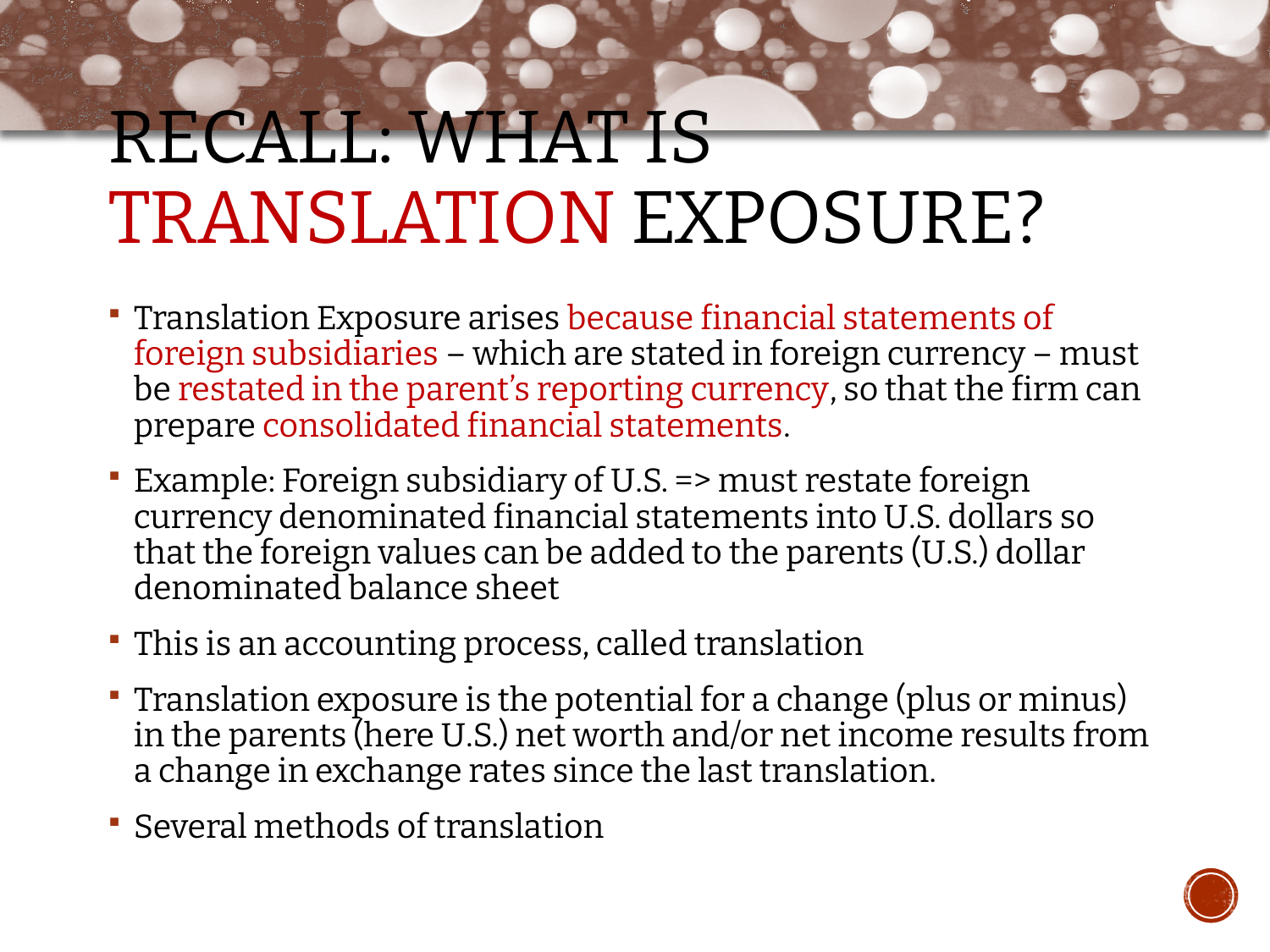

# RECALL: What is Translation exposure?
Translation Exposure arises because financial statements of foreign subsidiaries – which are stated in foreign currency – must be restated in the parent’s reporting currency, so that the firm can prepare consolidated financial statements.
Example: Foreign subsidiary of U.S. => must restate foreign currency denominated financial statements into U.S. dollars so that the foreign values can be added to the parents (U.S.) dollar denominated balance sheet
This is an accounting process, called translation
Translation exposure is the potential for a change (plus or minus) in the parents (here U.S.) net worth and/or net income results from a change in exchange rates since the last translation.
Several methods of translation